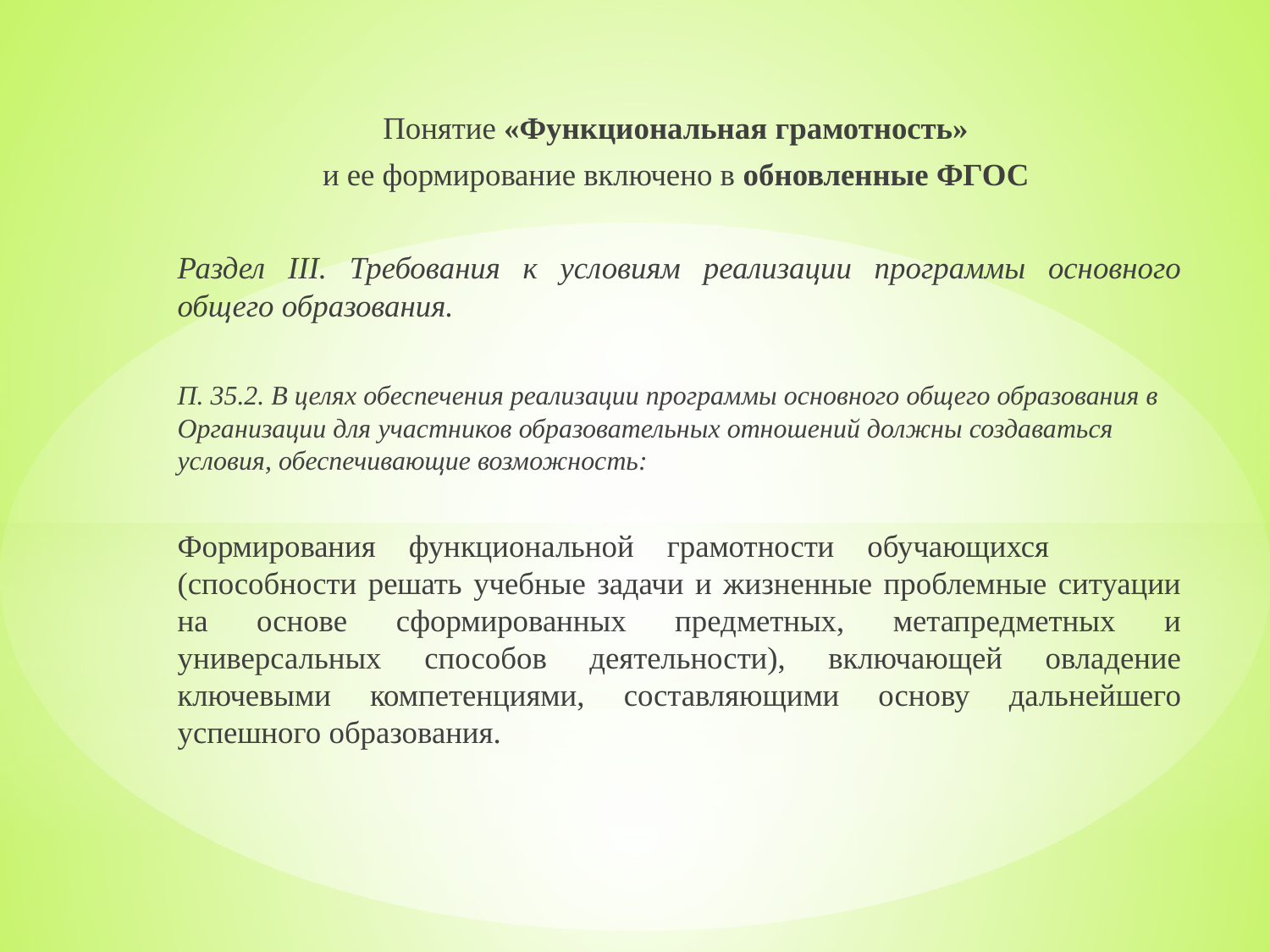

Понятие «Функциональная грамотность»
и ее формирование включено в обновленные ФГОС

Раздел III. Требования к условиям реализации программы основного общего образования.

П. 35.2. В целях обеспечения реализации программы основного общего образования в Организации для участников образовательных отношений должны создаваться условия, обеспечивающие возможность:

Формирования функциональной грамотности обучающихся     (способности решать учебные задачи и жизненные проблемные ситуации на основе сформированных предметных, метапредметных и универсальных способов деятельности), включающей овладение ключевыми компетенциями, составляющими основу дальнейшего успешного образования.